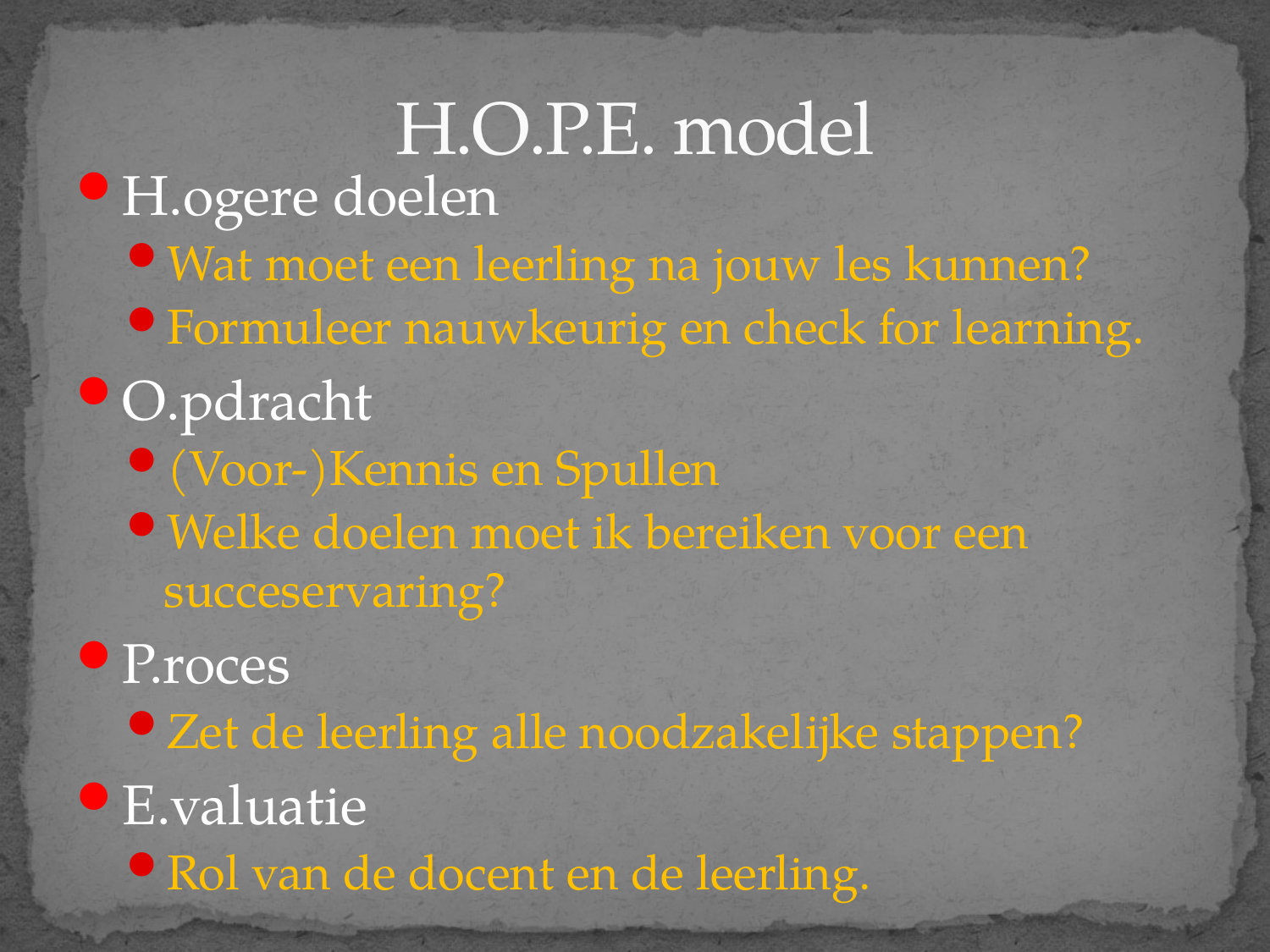

# H.O.P.E. model
H.ogere doelen
Wat moet een leerling na jouw les kunnen?
Formuleer nauwkeurig en check for learning.
O.pdracht
(Voor-)Kennis en Spullen
Welke doelen moet ik bereiken voor een succeservaring?
P.roces
Zet de leerling alle noodzakelijke stappen?
E.valuatie
Rol van de docent en de leerling.